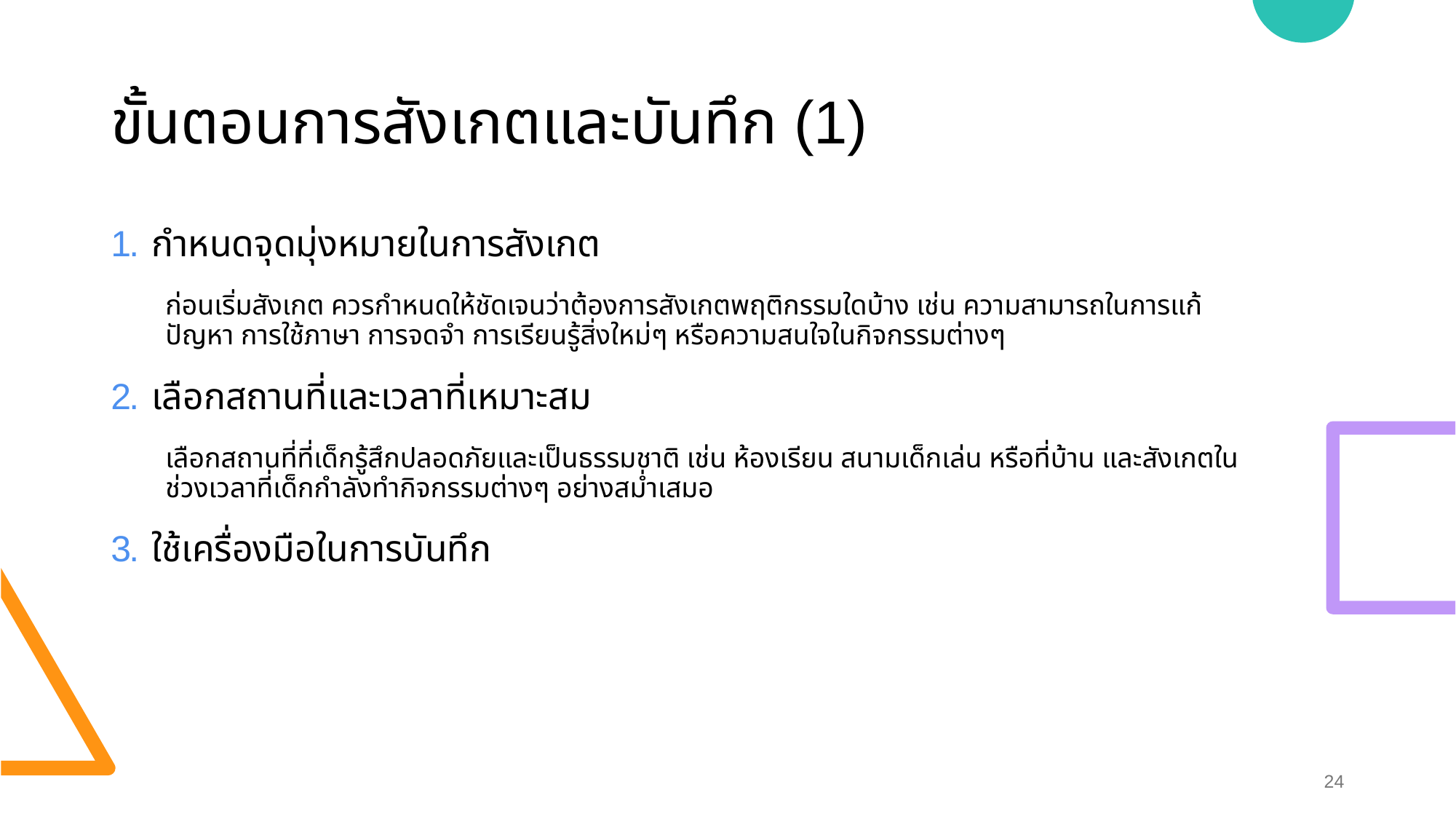

# ขั้นตอนการสังเกตและบันทึก (1)
กำหนดจุดมุ่งหมายในการสังเกต
ก่อนเริ่มสังเกต ควรกำหนดให้ชัดเจนว่าต้องการสังเกตพฤติกรรมใดบ้าง เช่น ความสามารถในการแก้ปัญหา การใช้ภาษา การจดจำ การเรียนรู้สิ่งใหม่ๆ หรือความสนใจในกิจกรรมต่างๆ
เลือกสถานที่และเวลาที่เหมาะสม
เลือกสถานที่ที่เด็กรู้สึกปลอดภัยและเป็นธรรมชาติ เช่น ห้องเรียน สนามเด็กเล่น หรือที่บ้าน และสังเกตในช่วงเวลาที่เด็กกำลังทำกิจกรรมต่างๆ อย่างสม่ำเสมอ
ใช้เครื่องมือในการบันทึก
24